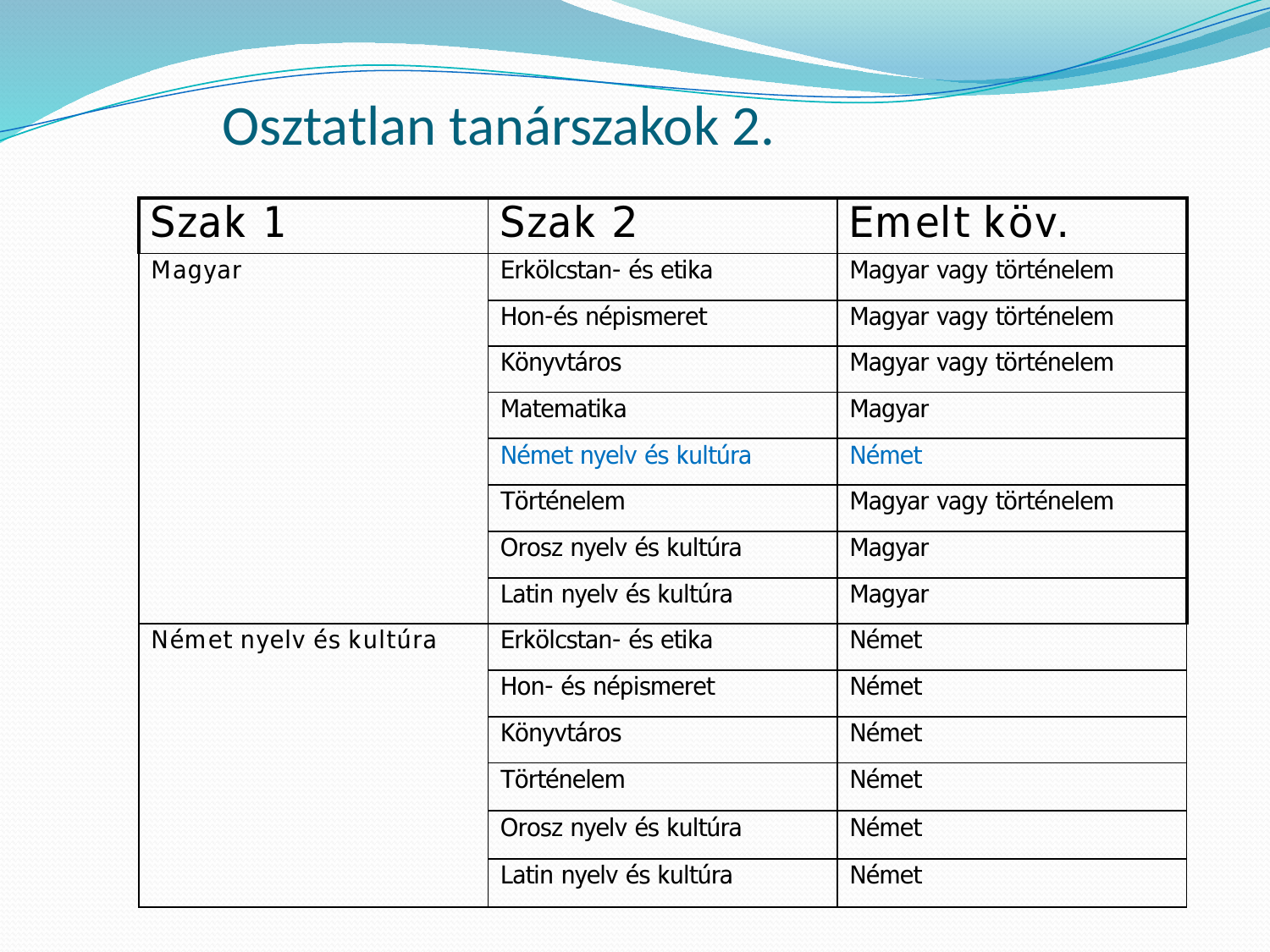

Osztatlan tanárszakok 2.
| Szak 1 | Szak 2 | Emelt köv. |
| --- | --- | --- |
| Magyar | Erkölcstan- és etika | Magyar vagy történelem |
|  | Hon-és népismeret | Magyar vagy történelem |
|  | Könyvtáros | Magyar vagy történelem |
|  | Matematika | Magyar |
|  | Német nyelv és kultúra | Német |
|  | Történelem | Magyar vagy történelem |
|  | Orosz nyelv és kultúra | Magyar |
|  | Latin nyelv és kultúra | Magyar |
| Német nyelv és kultúra | Erkölcstan- és etika | Német |
|  | Hon- és népismeret | Német |
|  | Könyvtáros | Német |
|  | Történelem | Német |
|  | Orosz nyelv és kultúra | Német |
|  | Latin nyelv és kultúra | Német |